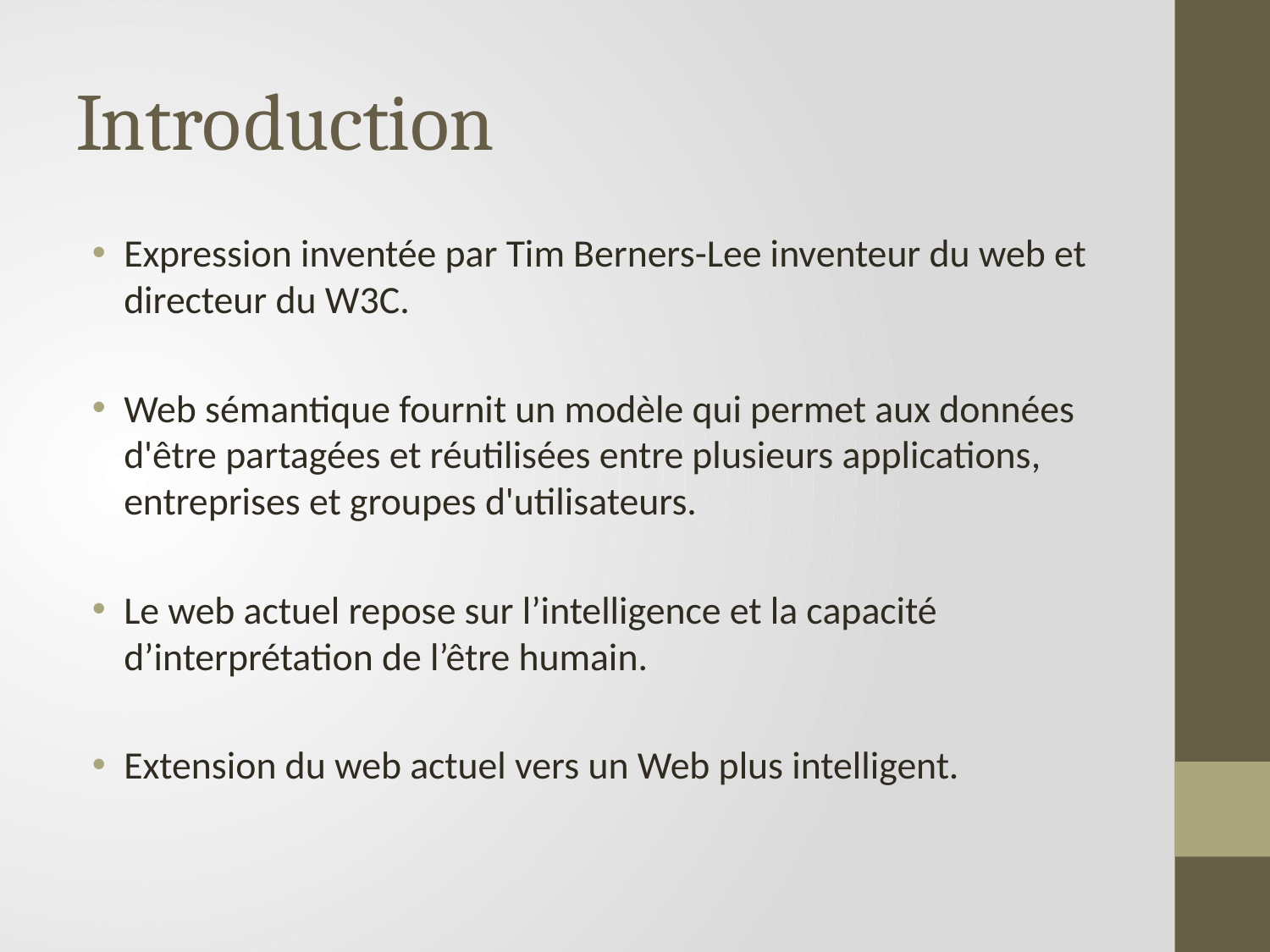

# Introduction
Expression inventée par Tim Berners-Lee inventeur du web et directeur du W3C.

Web sémantique fournit un modèle qui permet aux données d'être partagées et réutilisées entre plusieurs applications, entreprises et groupes d'utilisateurs.

Le web actuel repose sur l’intelligence et la capacité d’interprétation de l’être humain.

Extension du web actuel vers un Web plus intelligent.